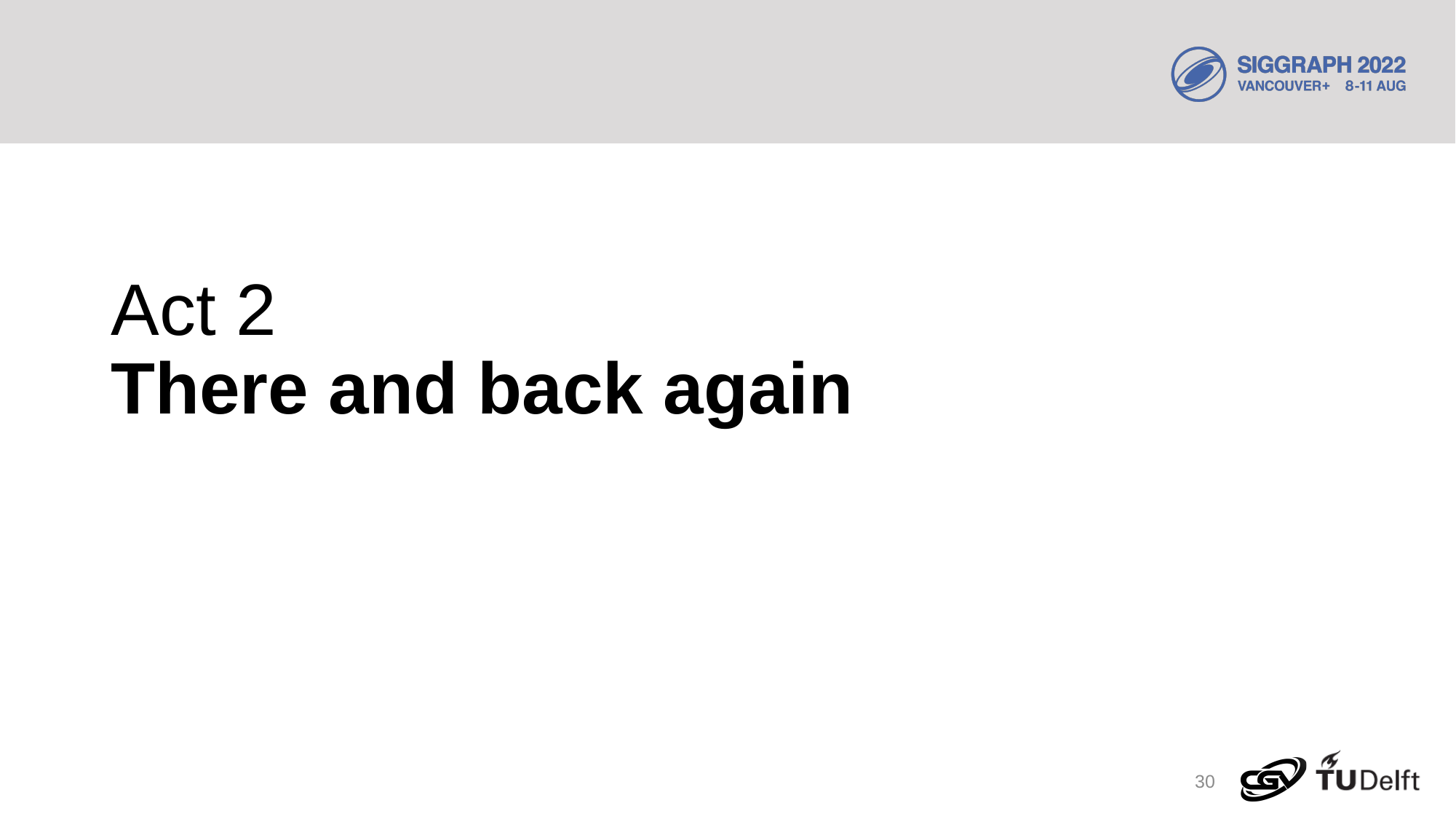

# Act 2 There and back again
30